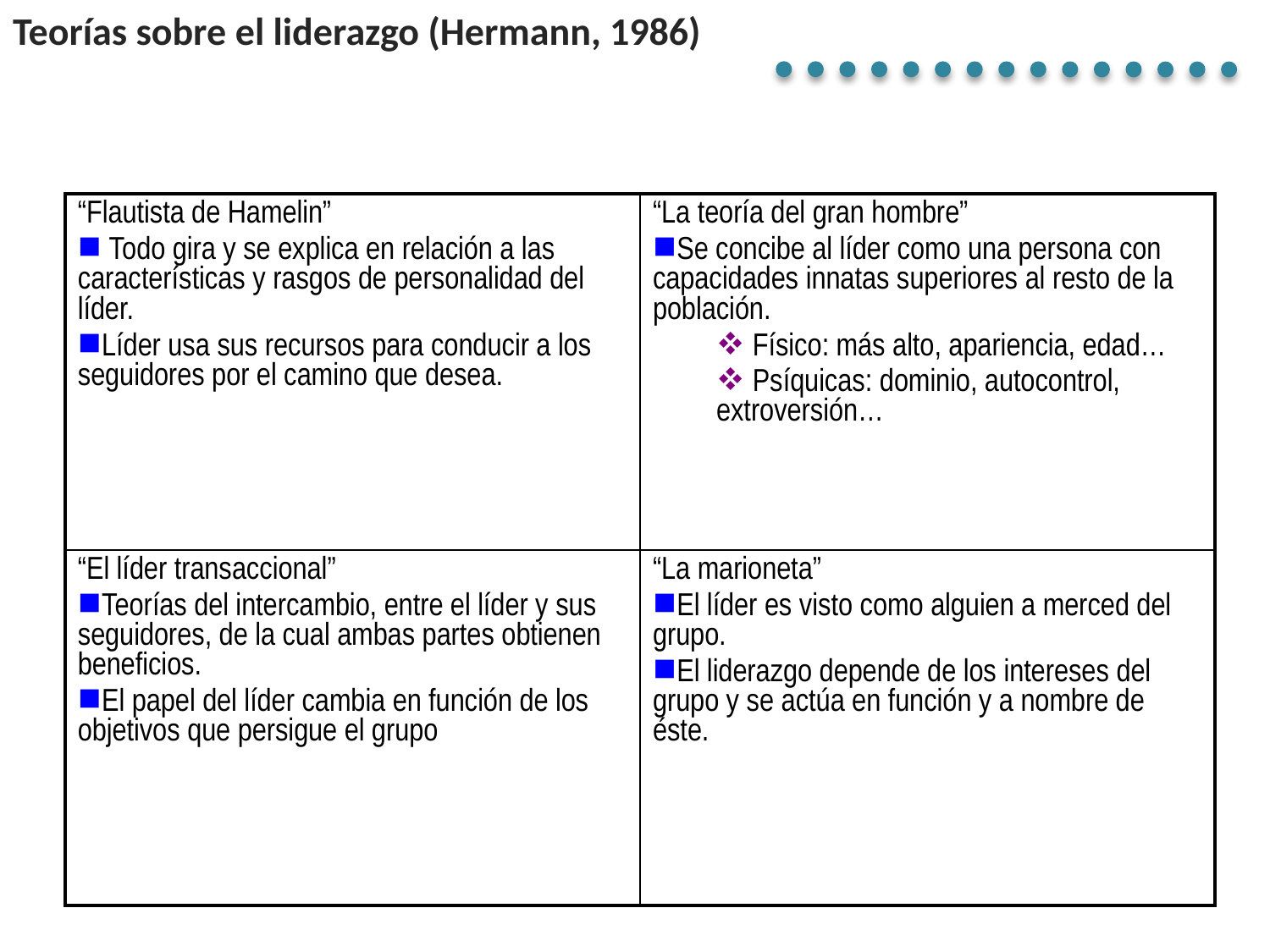

# Teorías sobre el liderazgo (Hermann, 1986)
| “Flautista de Hamelin” Todo gira y se explica en relación a las características y rasgos de personalidad del líder. Líder usa sus recursos para conducir a los seguidores por el camino que desea. | “La teoría del gran hombre” Se concibe al líder como una persona con capacidades innatas superiores al resto de la población. Físico: más alto, apariencia, edad… Psíquicas: dominio, autocontrol, extroversión… |
| --- | --- |
| “El líder transaccional” Teorías del intercambio, entre el líder y sus seguidores, de la cual ambas partes obtienen beneficios. El papel del líder cambia en función de los objetivos que persigue el grupo | “La marioneta” El líder es visto como alguien a merced del grupo. El liderazgo depende de los intereses del grupo y se actúa en función y a nombre de éste. |